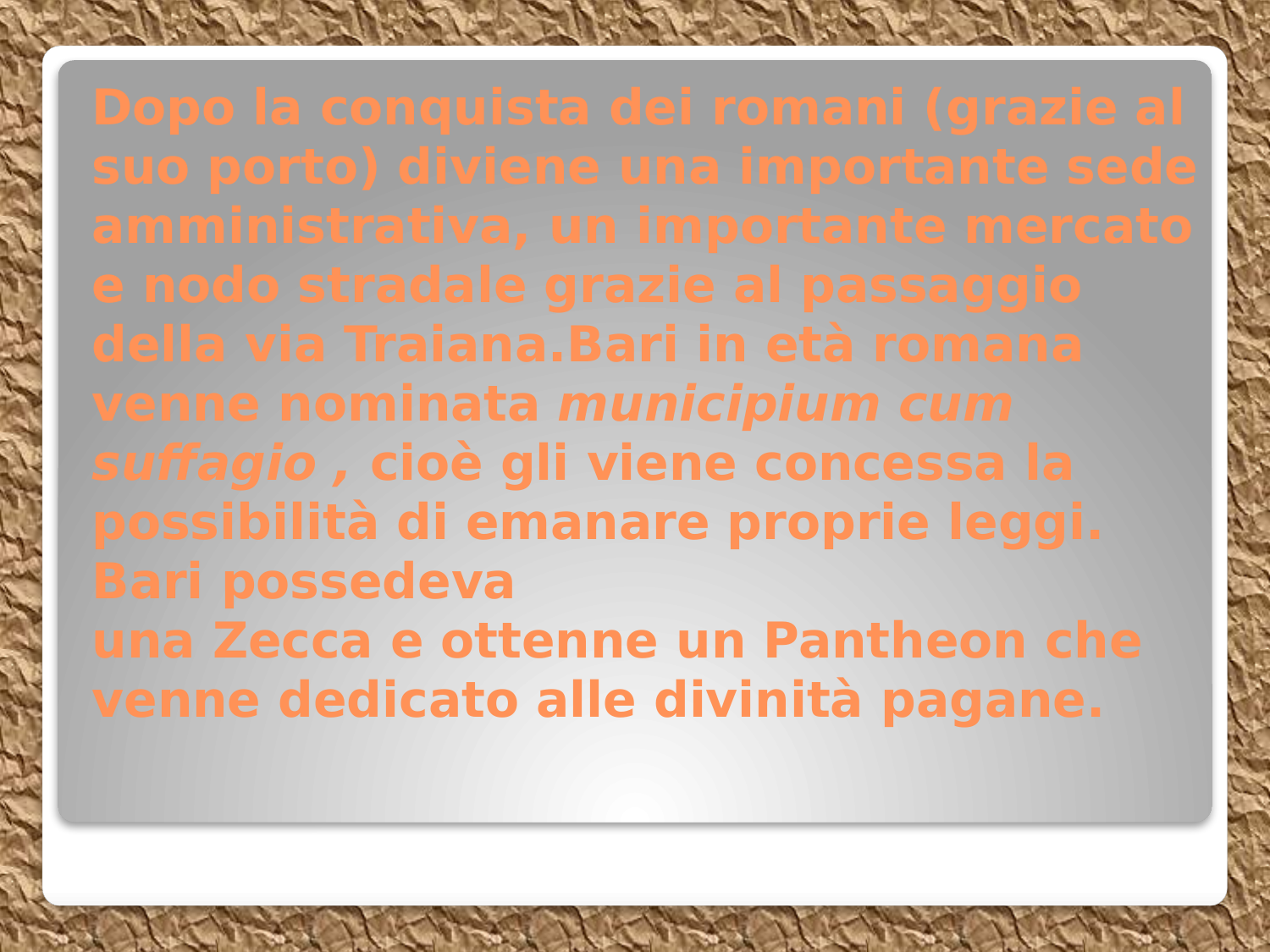

# Dopo la conquista dei romani (grazie al suo porto) diviene una importante sede amministrativa, un importante mercato e nodo stradale grazie al passaggio della via Traiana.Bari in età romana venne nominata municipium cum suffagio , cioè gli viene concessa la possibilità di emanare proprie leggi. Bari possedeva una Zecca e ottenne un Pantheon che venne dedicato alle divinità pagane.